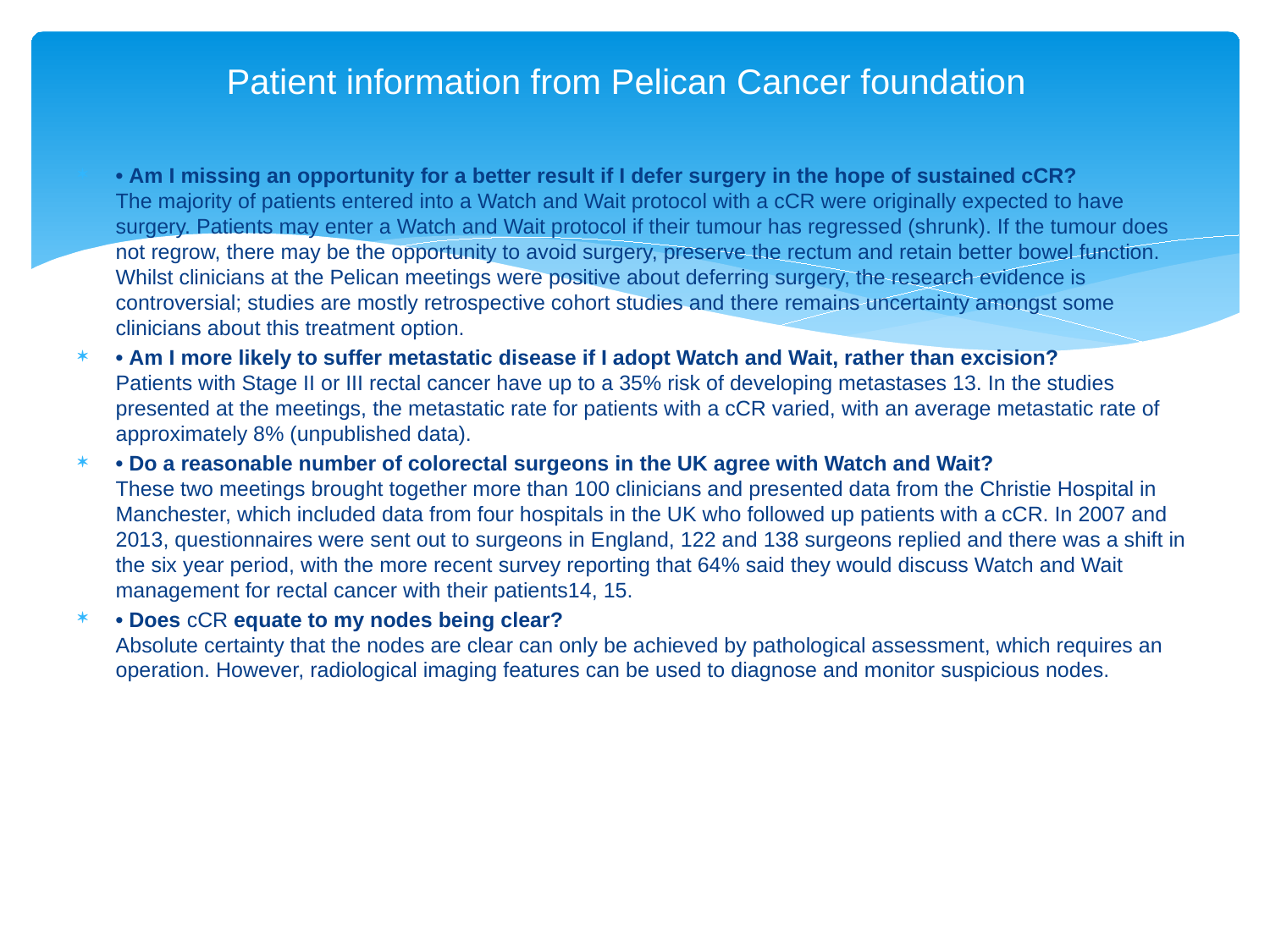

# Patient information from Pelican Cancer foundation
• Am I missing an opportunity for a better result if I defer surgery in the hope of sustained cCR?
The majority of patients entered into a Watch and Wait protocol with a cCR were originally expected to have surgery. Patients may enter a Watch and Wait protocol if their tumour has regressed (shrunk). If the tumour does not regrow, there may be the opportunity to avoid surgery, preserve the rectum and retain better bowel function. Whilst clinicians at the Pelican meetings were positive about deferring surgery, the research evidence is controversial; studies are mostly retrospective cohort studies and there remains uncertainty amongst some clinicians about this treatment option.
• Am I more likely to suffer metastatic disease if I adopt Watch and Wait, rather than excision?
Patients with Stage II or III rectal cancer have up to a 35% risk of developing metastases 13. In the studies presented at the meetings, the metastatic rate for patients with a cCR varied, with an average metastatic rate of approximately 8% (unpublished data).
• Do a reasonable number of colorectal surgeons in the UK agree with Watch and Wait?
These two meetings brought together more than 100 clinicians and presented data from the Christie Hospital in Manchester, which included data from four hospitals in the UK who followed up patients with a cCR. In 2007 and 2013, questionnaires were sent out to surgeons in England, 122 and 138 surgeons replied and there was a shift in the six year period, with the more recent survey reporting that 64% said they would discuss Watch and Wait management for rectal cancer with their patients14, 15.
• Does cCR equate to my nodes being clear?
Absolute certainty that the nodes are clear can only be achieved by pathological assessment, which requires an operation. However, radiological imaging features can be used to diagnose and monitor suspicious nodes.